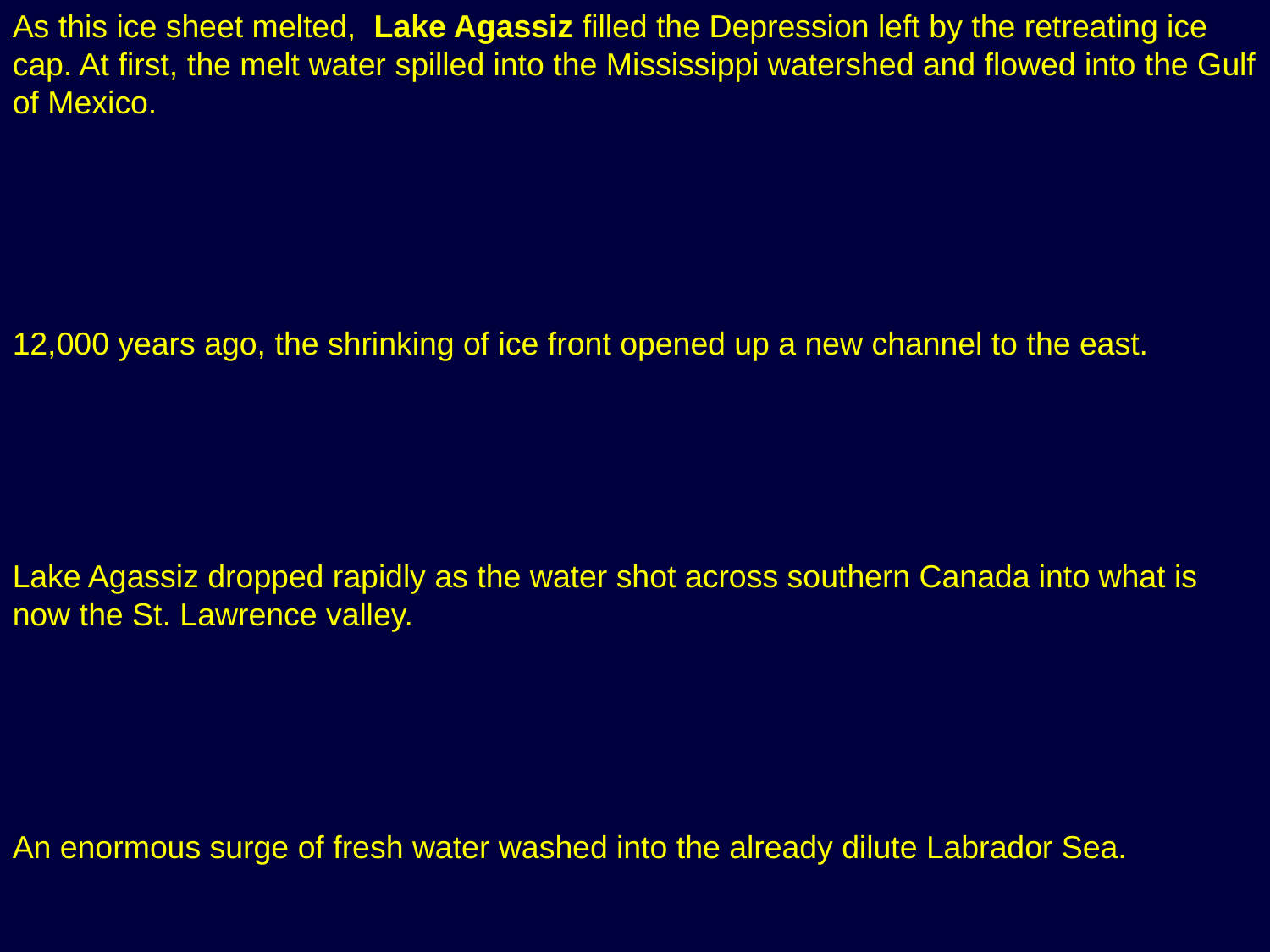

As this ice sheet melted,  Lake Agassiz filled the Depression left by the retreating ice cap. At first, the melt water spilled into the Mississippi watershed and flowed into the Gulf of Mexico.
12,000 years ago, the shrinking of ice front opened up a new channel to the east.
Lake Agassiz dropped rapidly as the water shot across southern Canada into what is now the St. Lawrence valley.
An enormous surge of fresh water washed into the already dilute Labrador Sea.